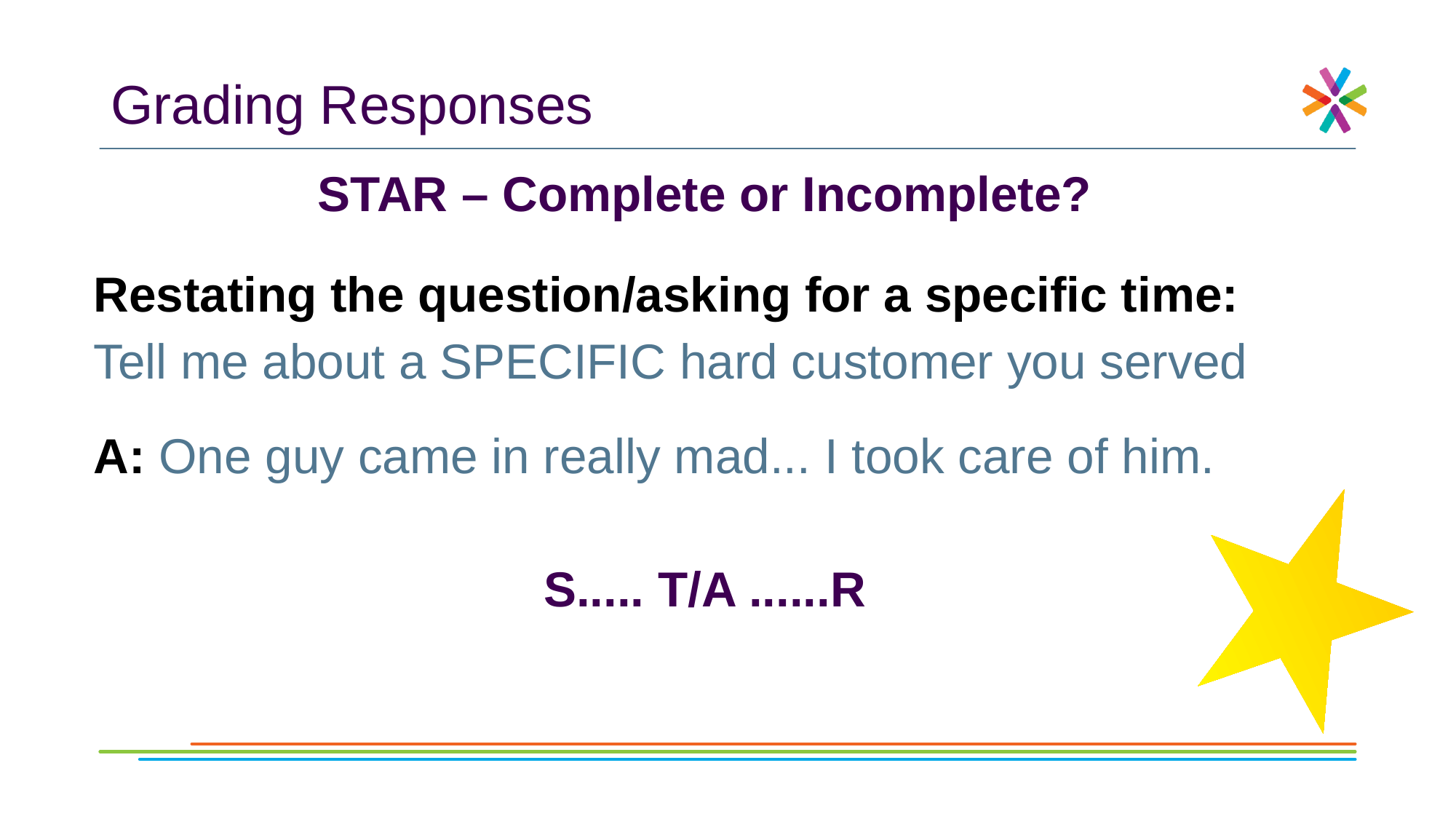

# Grading Responses
STAR – Complete or Incomplete?

Restating the question/asking for a specific time:
Tell me about a SPECIFIC hard customer you served

A: One guy came in really mad... I took care of him.

S..... T/A ......R